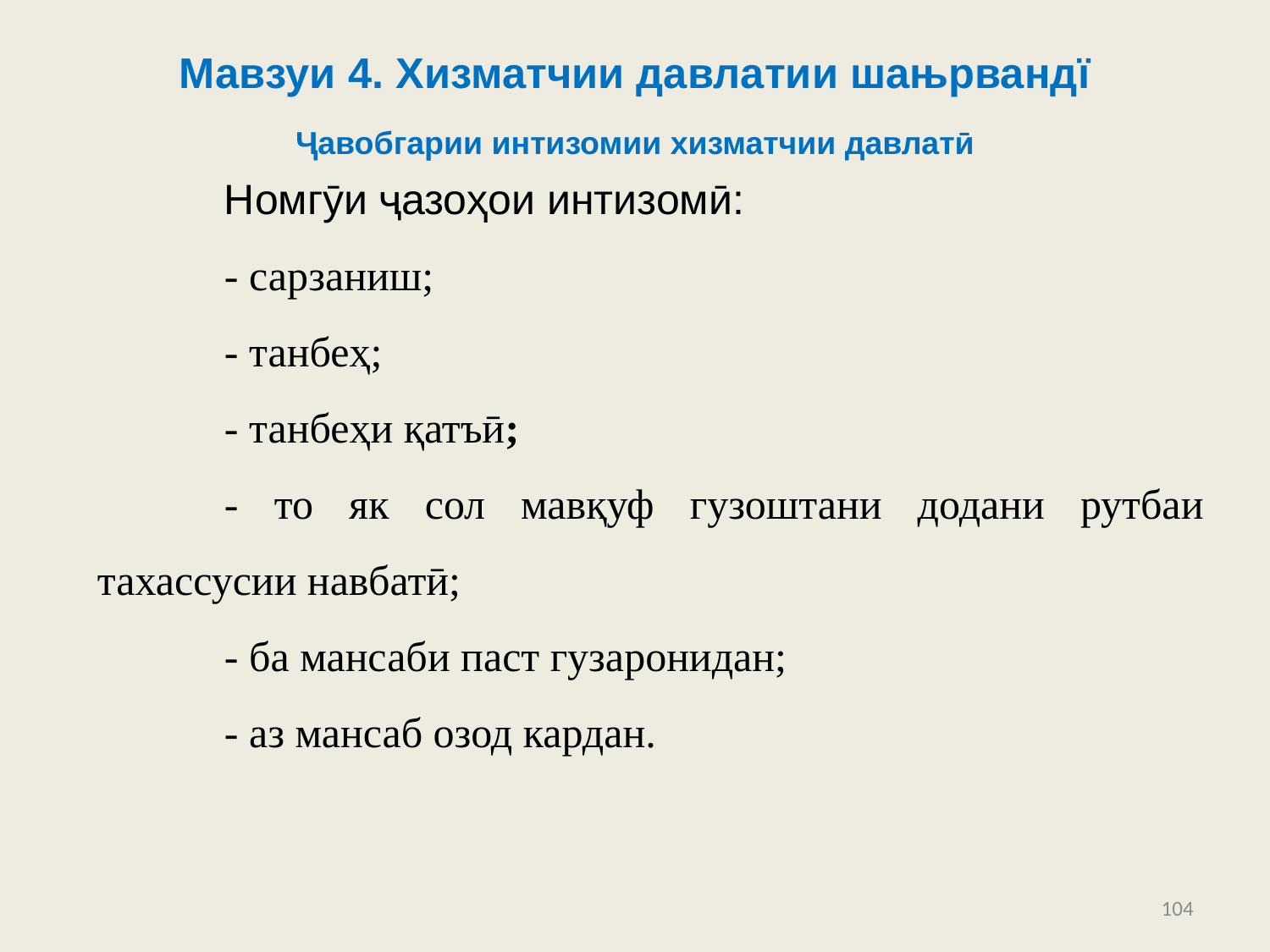

# Мавзуи 4. Хизматчии давлатии шањрвандї
Ҷавобгарии интизомии хизматчии давлатӣ
	Номгӯи ҷазоҳои интизомӣ:
	- сарзаниш;
	- танбеҳ;
	- танбеҳи қатъӣ;
	- то як сол мавқуф гузоштани додани рутбаи тахассусии навбатӣ;
	- ба мансаби паст гузаронидан;
	- аз мансаб озод кардан.

104